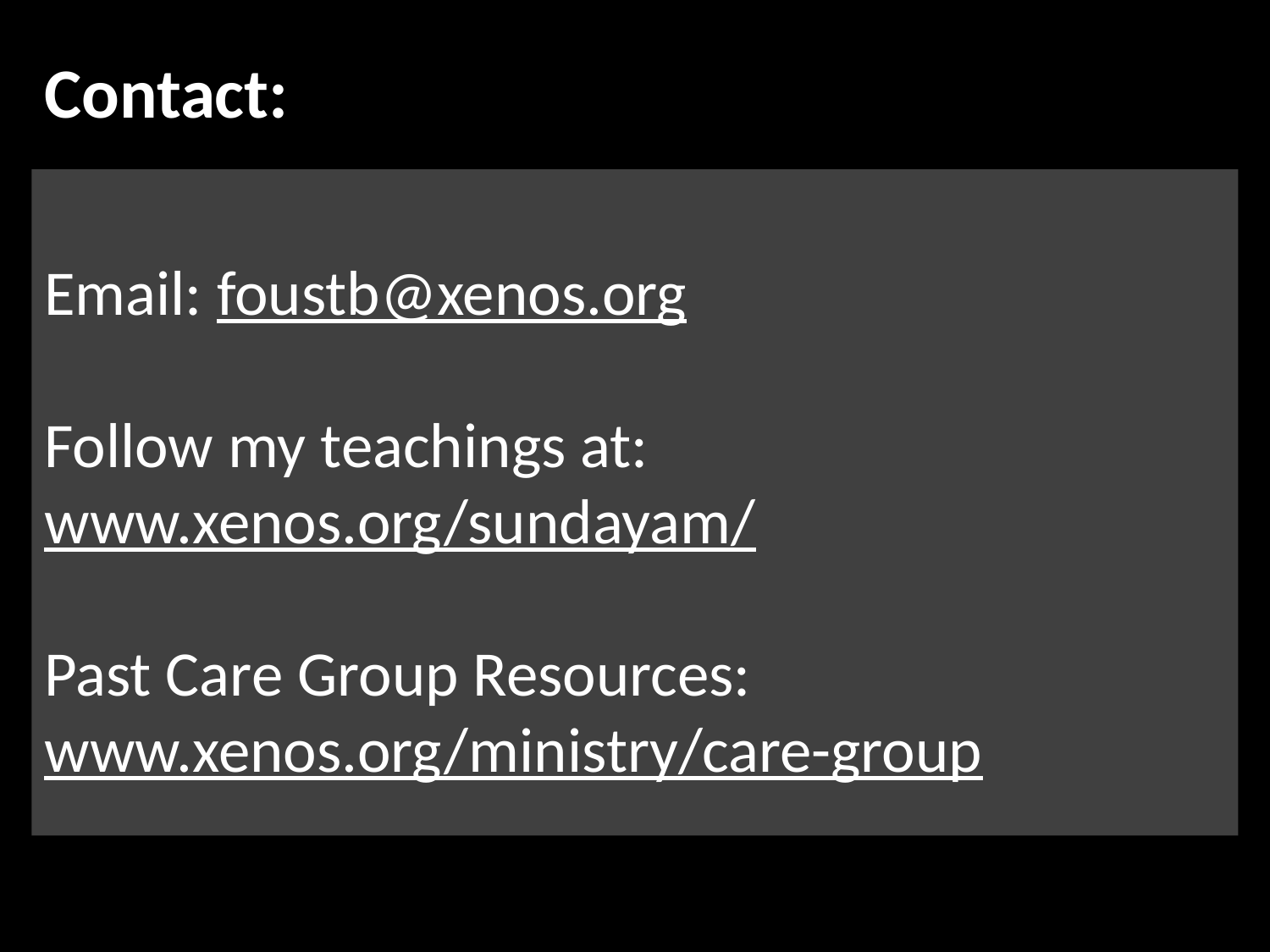

Contact:

Email: foustb@xenos.org
Follow my teachings at: www.xenos.org/sundayam/
Past Care Group Resources: www.xenos.org/ministry/care-group